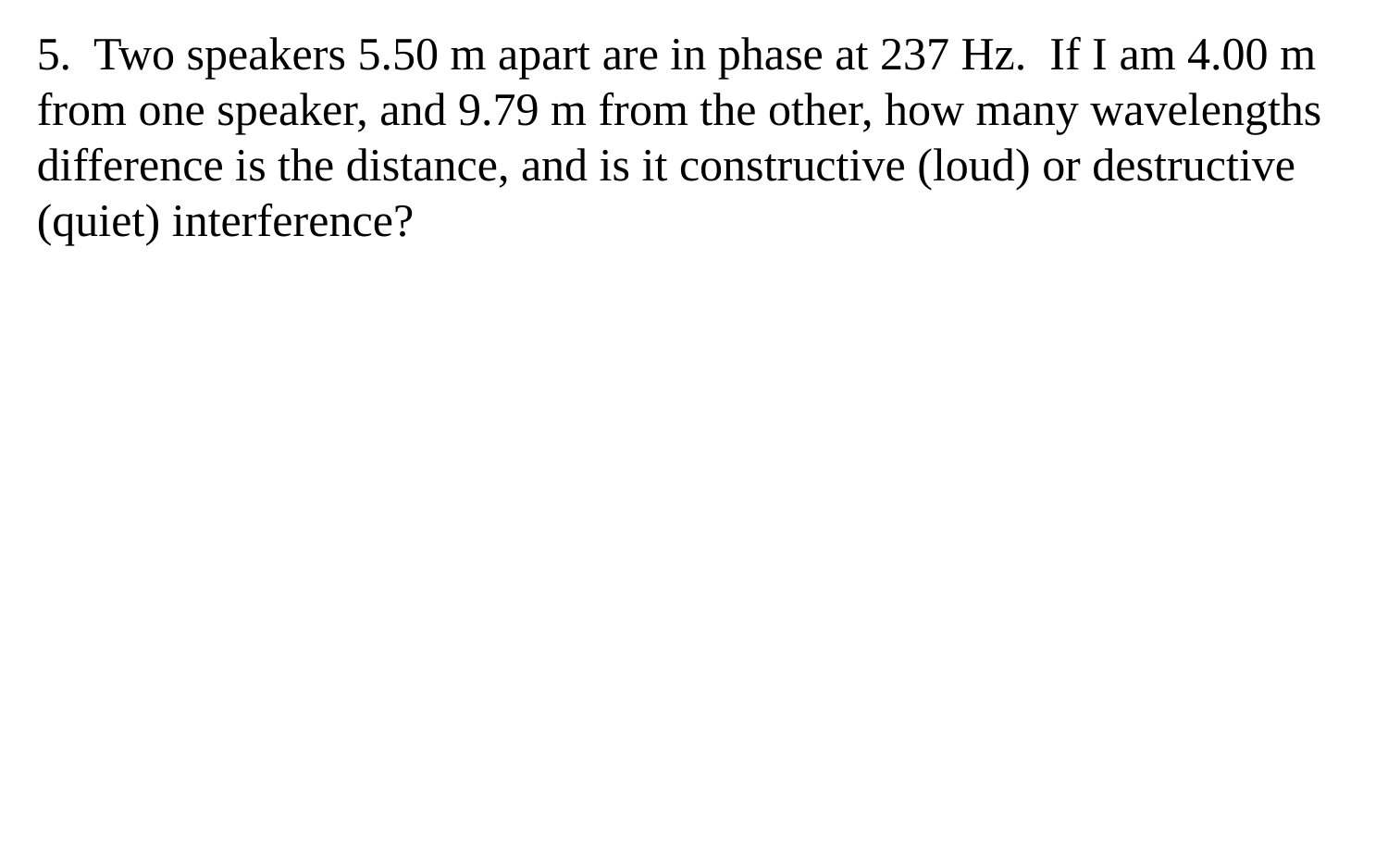

5.  Two speakers 5.50 m apart are in phase at 237 Hz.  If I am 4.00 m from one speaker, and 9.79 m from the other, how many wavelengths difference is the distance, and is it constructive (loud) or destructive (quiet) interference?